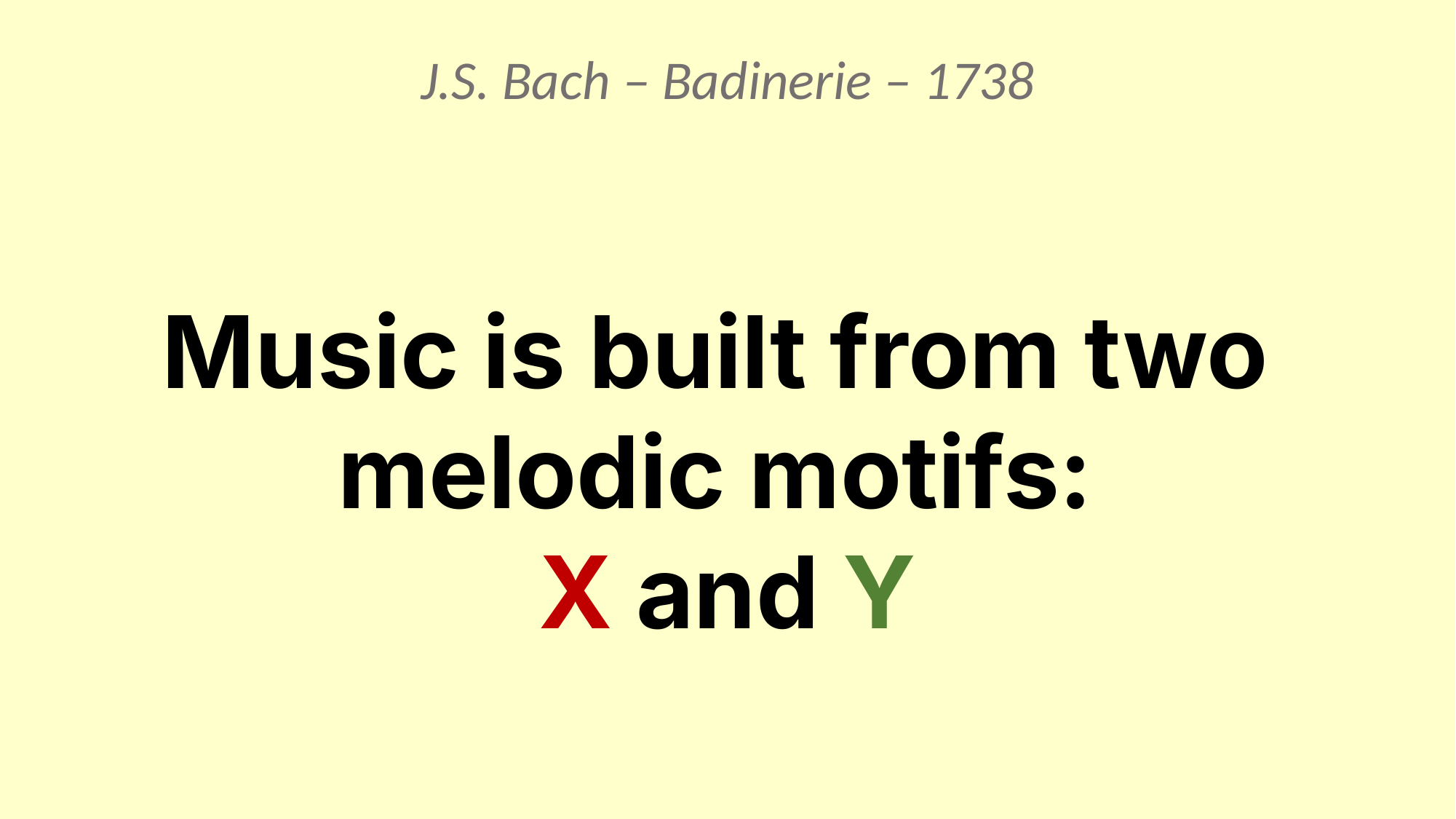

J.S. Bach – Badinerie – 1738
Music is built from two
melodic motifs:
X and Y